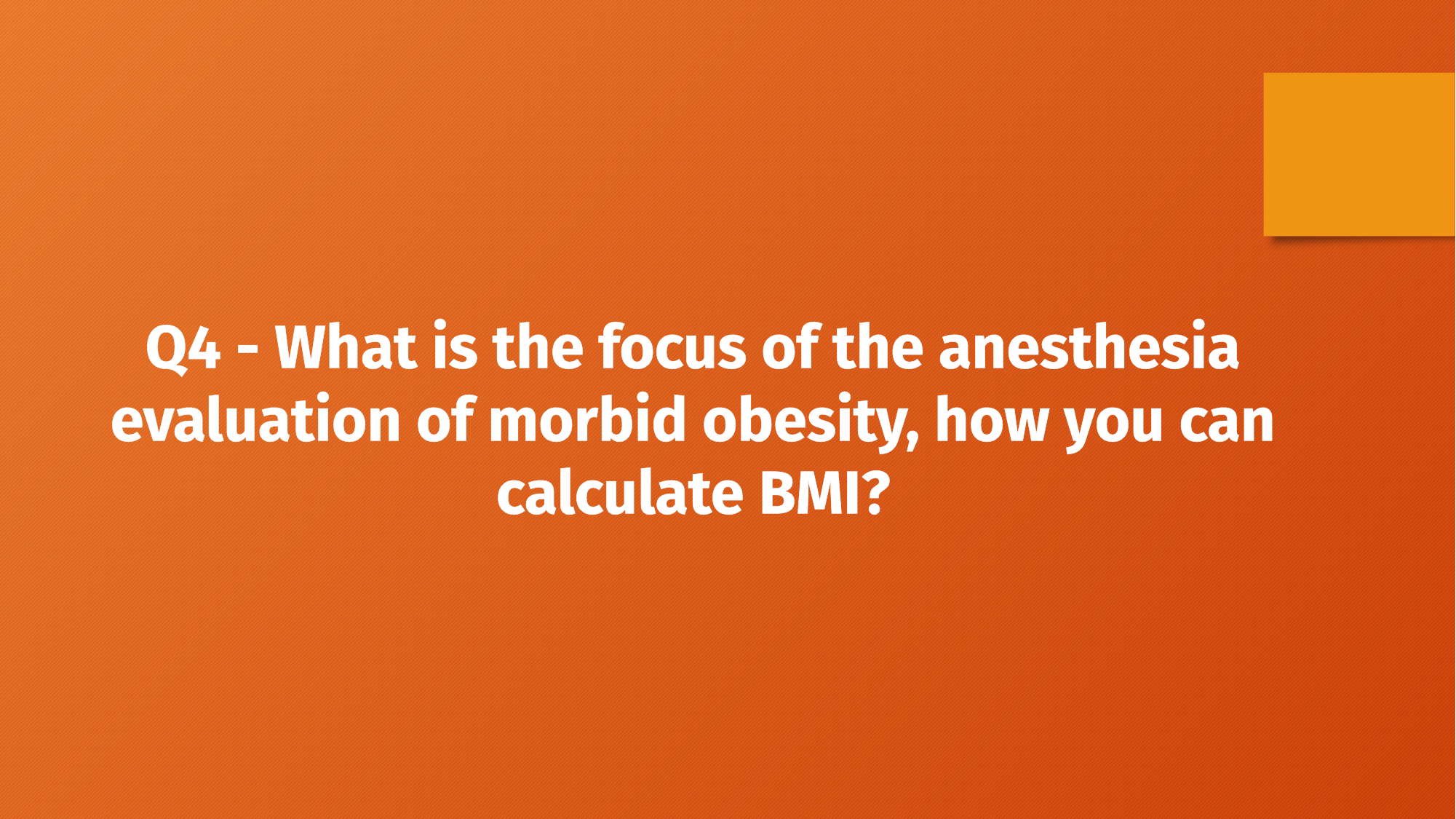

Q4 - What is the focus of the anesthesia evaluation of morbid obesity, how you can calculate BMI?